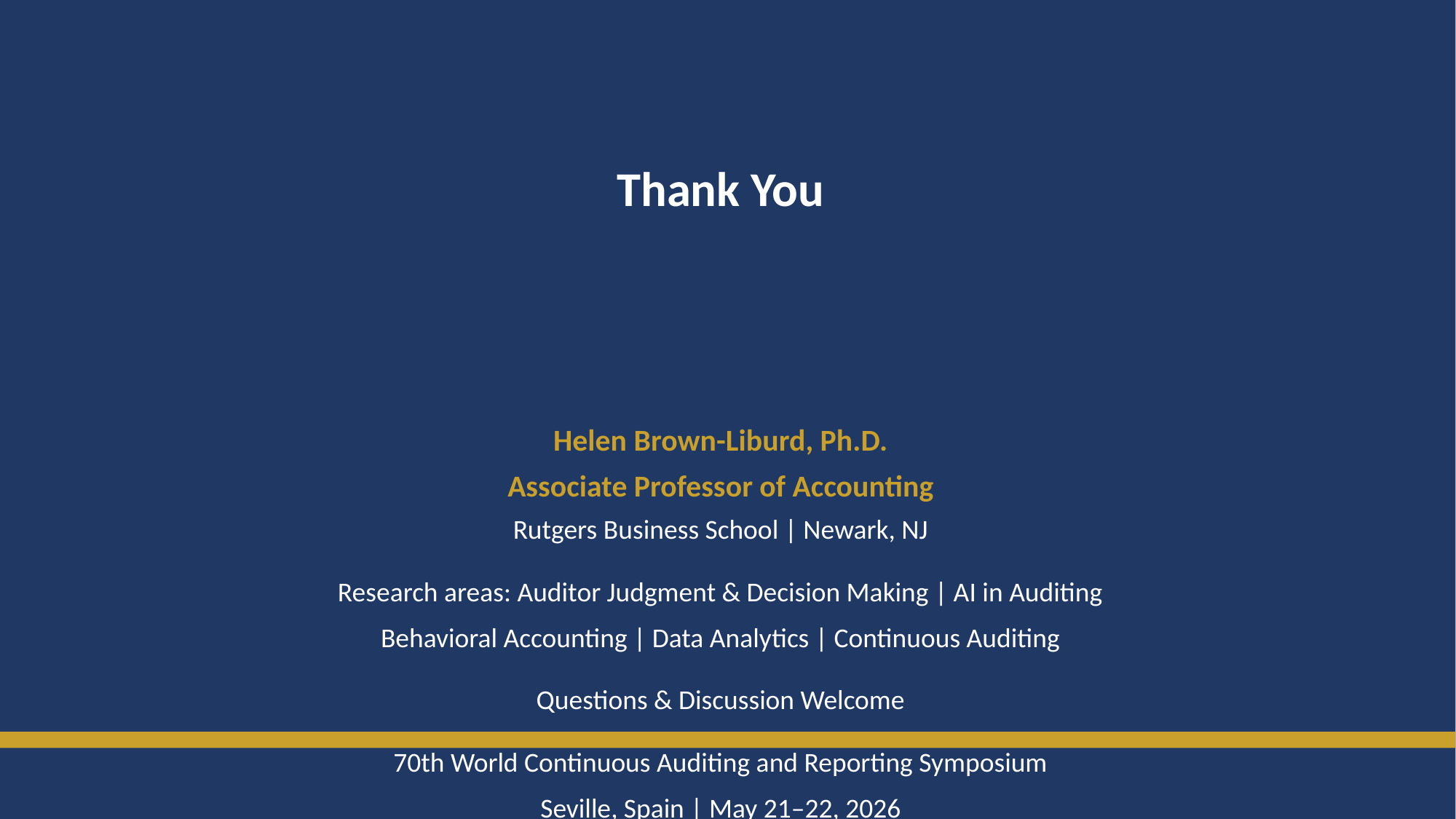

Thank You
Helen Brown-Liburd, Ph.D.
Associate Professor of Accounting
Rutgers Business School | Newark, NJ
Research areas: Auditor Judgment & Decision Making | AI in Auditing
Behavioral Accounting | Data Analytics | Continuous Auditing
Questions & Discussion Welcome

70th World Continuous Auditing and Reporting Symposium
Seville, Spain | May 21–22, 2026